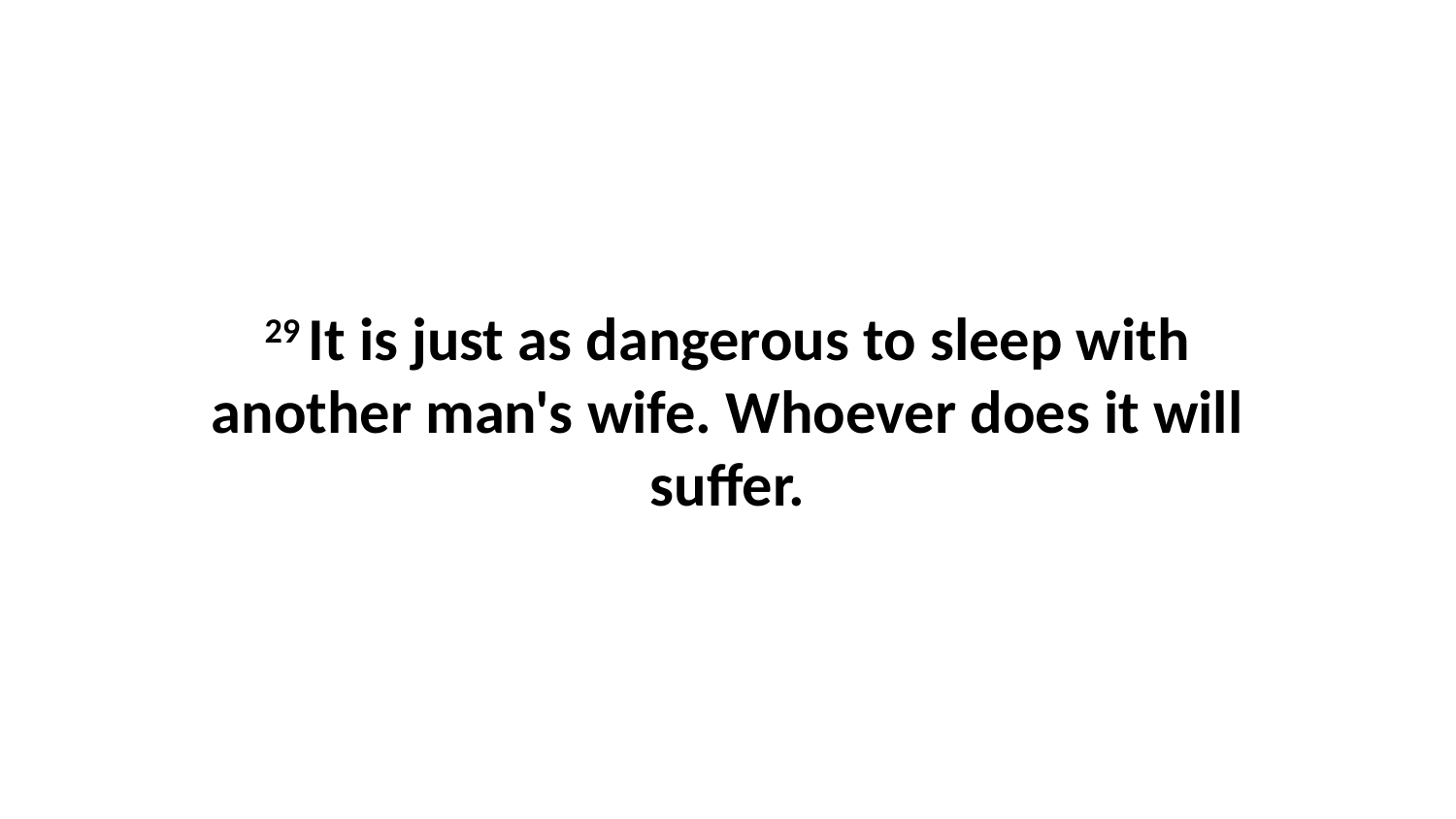

29 It is just as dangerous to sleep with another man's wife. Whoever does it will suffer.